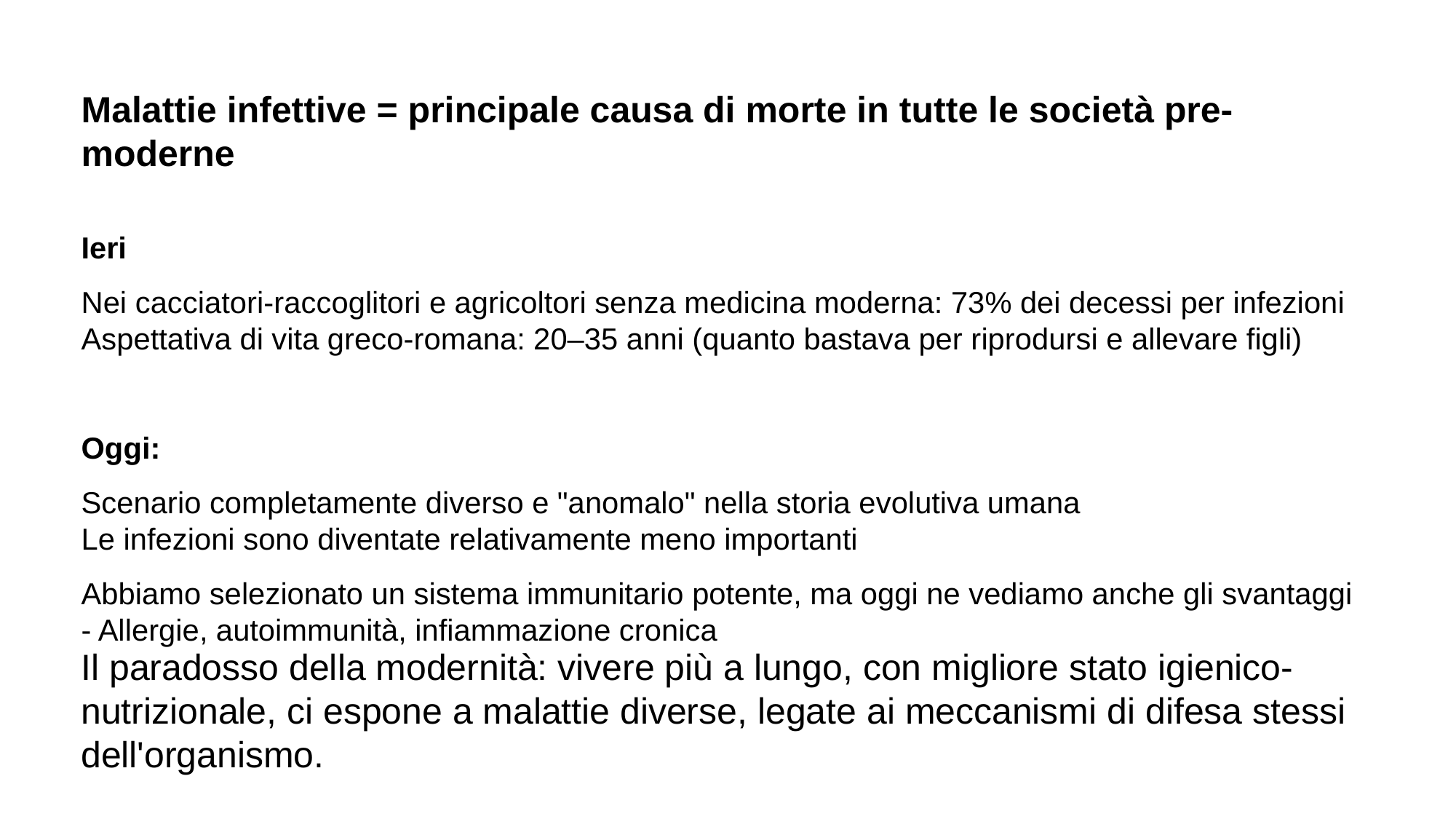

Malattie infettive = principale causa di morte in tutte le società pre-moderne
Ieri
Nei cacciatori-raccoglitori e agricoltori senza medicina moderna: 73% dei decessi per infezioni
Aspettativa di vita greco-romana: 20–35 anni (quanto bastava per riprodursi e allevare figli)

Oggi:
Scenario completamente diverso e "anomalo" nella storia evolutiva umana
Le infezioni sono diventate relativamente meno importanti
Abbiamo selezionato un sistema immunitario potente, ma oggi ne vediamo anche gli svantaggi
- Allergie, autoimmunità, infiammazione cronica
Il paradosso della modernità: vivere più a lungo, con migliore stato igienico-nutrizionale, ci espone a malattie diverse, legate ai meccanismi di difesa stessi dell'organismo.